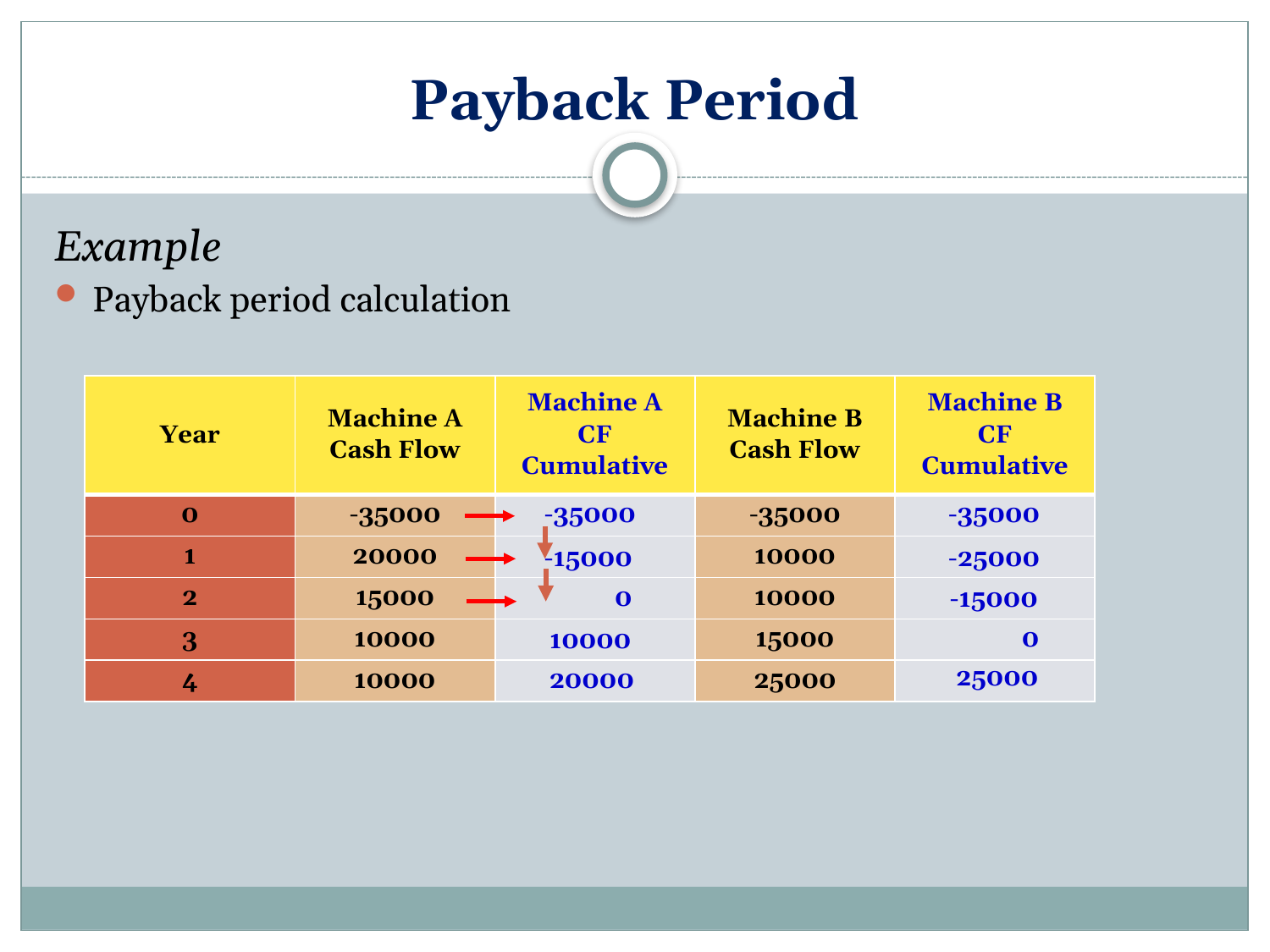

# Payback Period
Example
Payback period calculation

| Year | Machine A Cash Flow | Machine A CF Cumulative | Machine B Cash Flow | Machine B CF Cumulative |
| --- | --- | --- | --- | --- |
| 0 | -35000 |  | -35000 |  |
| 1 | 20000 |  | 10000 |  |
| 2 | 15000 |  | 10000 |  |
| 3 | 10000 |  | 15000 |  |
| 4 | 10000 |  | 25000 |  |
-35000
-35000
-15000
-25000
0
-15000
0
 10000
 25000
 20000